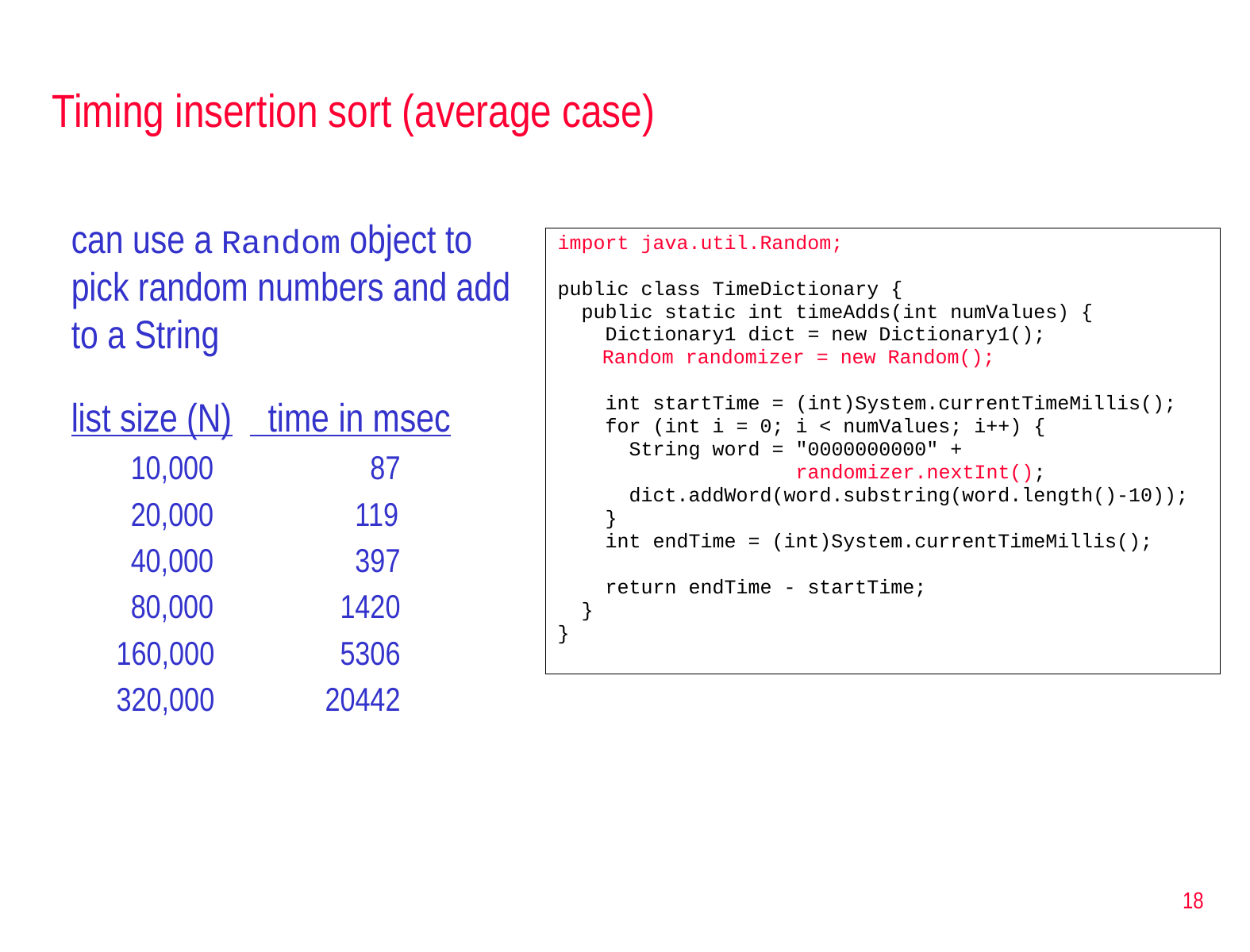

# Timing insertion sort (average case)
can use a Random object to pick random numbers and add to a String
import java.util.Random;

public class TimeDictionary {
  public static int timeAdds(int numValues) {
    Dictionary1 dict = new Dictionary1();
	Random randomizer = new Random();

    int startTime = (int)System.currentTimeMillis();
    for (int i = 0; i < numValues; i++) {
      String word = "0000000000" +
                    randomizer.nextInt();
      dict.addWord(word.substring(word.length()-10));
    }
    int endTime = (int)System.currentTimeMillis();

    return endTime - startTime;
  }
}
list size (N)	  time in msec
	10,000	                87
	20,000	              119
	40,000	              397
	80,000	            1420
      160,000	            5306
      320,000	          20442
18